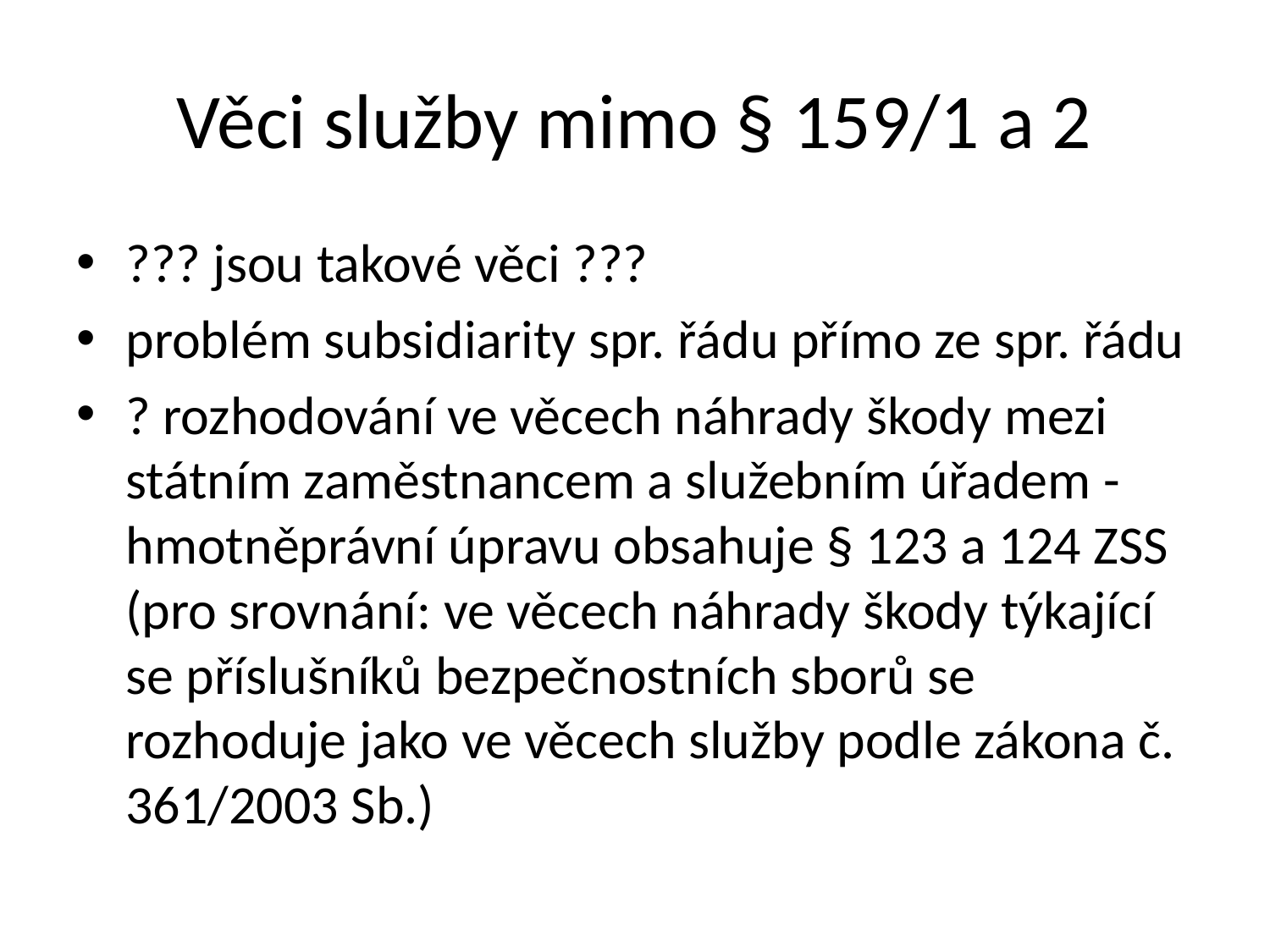

# Věci služby mimo § 159/1 a 2
??? jsou takové věci ???
problém subsidiarity spr. řádu přímo ze spr. řádu
? rozhodování ve věcech náhrady škody mezi státním zaměstnancem a služebním úřadem - hmotněprávní úpravu obsahuje § 123 a 124 ZSS (pro srovnání: ve věcech náhrady škody týkající se příslušníků bezpečnostních sborů se rozhoduje jako ve věcech služby podle zákona č. 361/2003 Sb.)